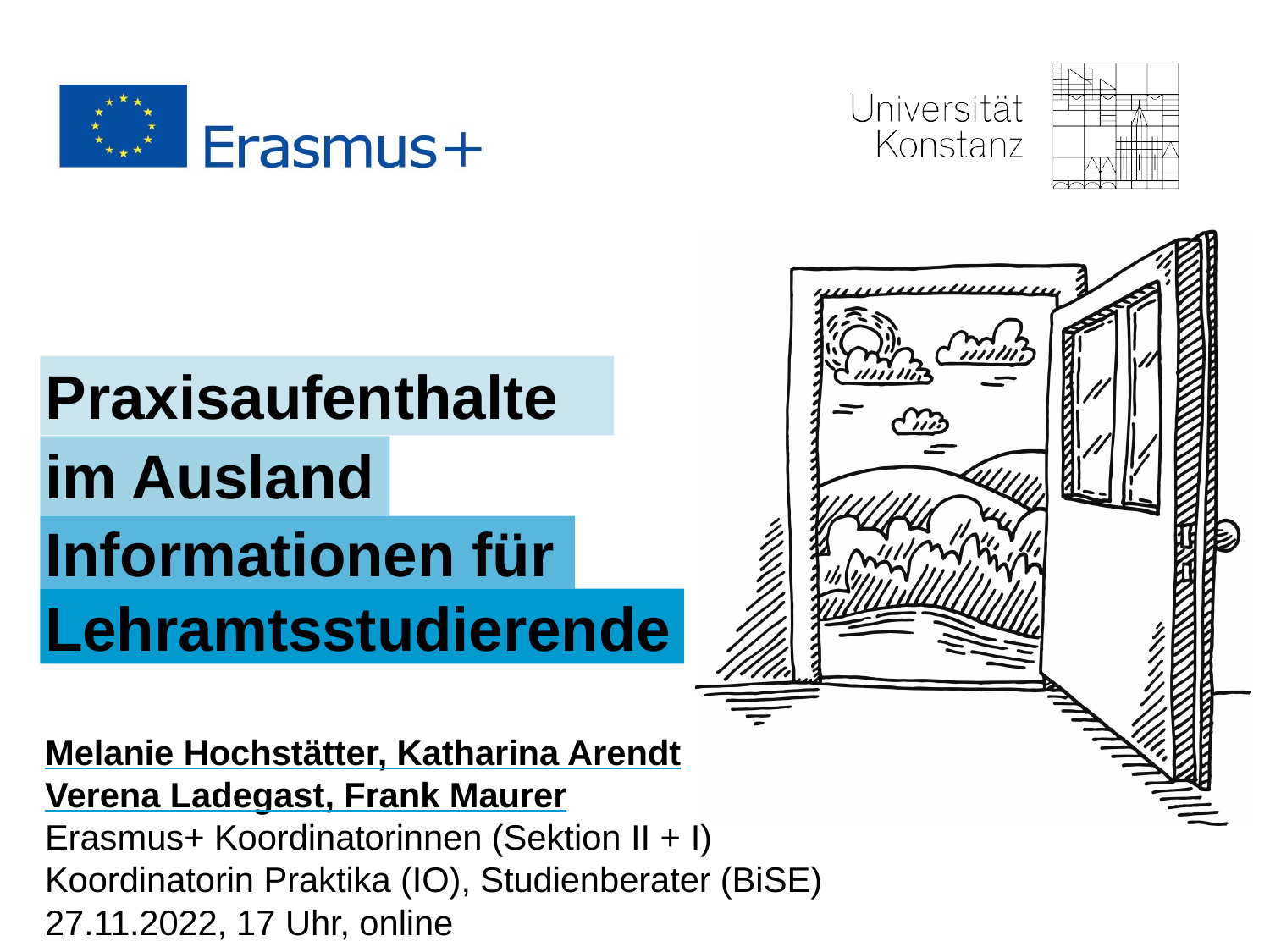

Bereich für Partnerlogo
Auf eine Ausgewogenheit zwischen den gleichberechtigten  Logos ist unbedingt zu achten. Gegebenenfalls muss die  Größe des Partnerlogos angepasst werden.
Die Größe des Logos der Universität Konstanz darf nicht  verändert werden.

Praxisaufenthalte
im Ausland

Informationen für
Lehramtsstudierende
Melanie Hochstätter, Katharina Arendt
Verena Ladegast, Frank Maurer
Erasmus+ Koordinatorinnen (Sektion II + I)
Koordinatorin Praktika (IO), Studienberater (BiSE)
27.11.2022, 17 Uhr, online
Universität Konstanz